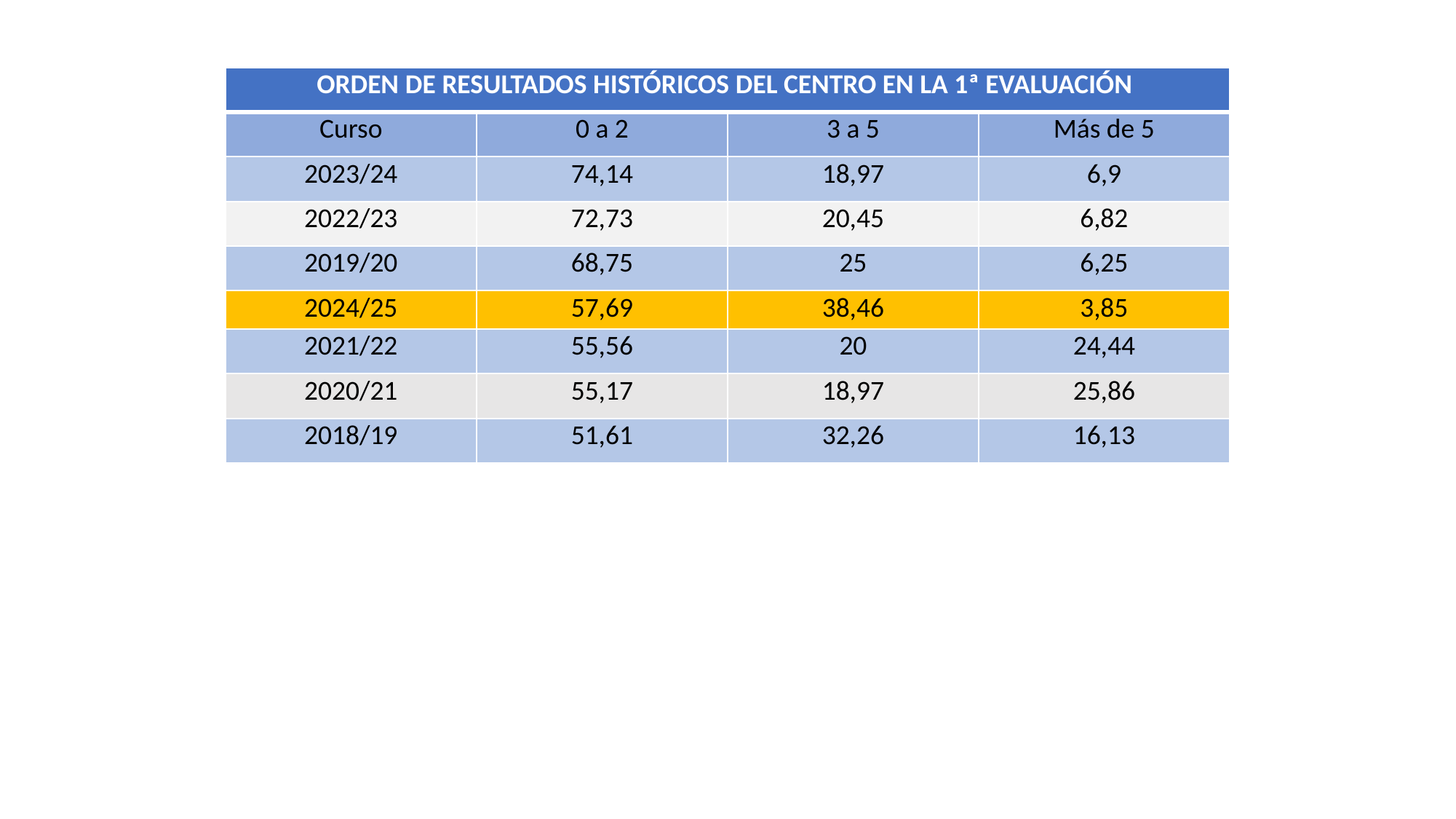

| ORDEN DE RESULTADOS HISTÓRICOS DEL CENTRO EN LA 1ª EVALUACIÓN |  |  |  |
| --- | --- | --- | --- |
| Curso | 0 a 2 | 3 a 5 | Más de 5 |
| 2023/24 | 74,14 | 18,97 | 6,9 |
| 2022/23 | 72,73 | 20,45 | 6,82 |
| 2019/20 | 68,75 | 25 | 6,25 |
| 2024/25 | 57,69 | 38,46 | 3,85 |
| 2021/22 | 55,56 | 20 | 24,44 |
| 2020/21 | 55,17 | 18,97 | 25,86 |
| 2018/19 | 51,61 | 32,26 | 16,13 |